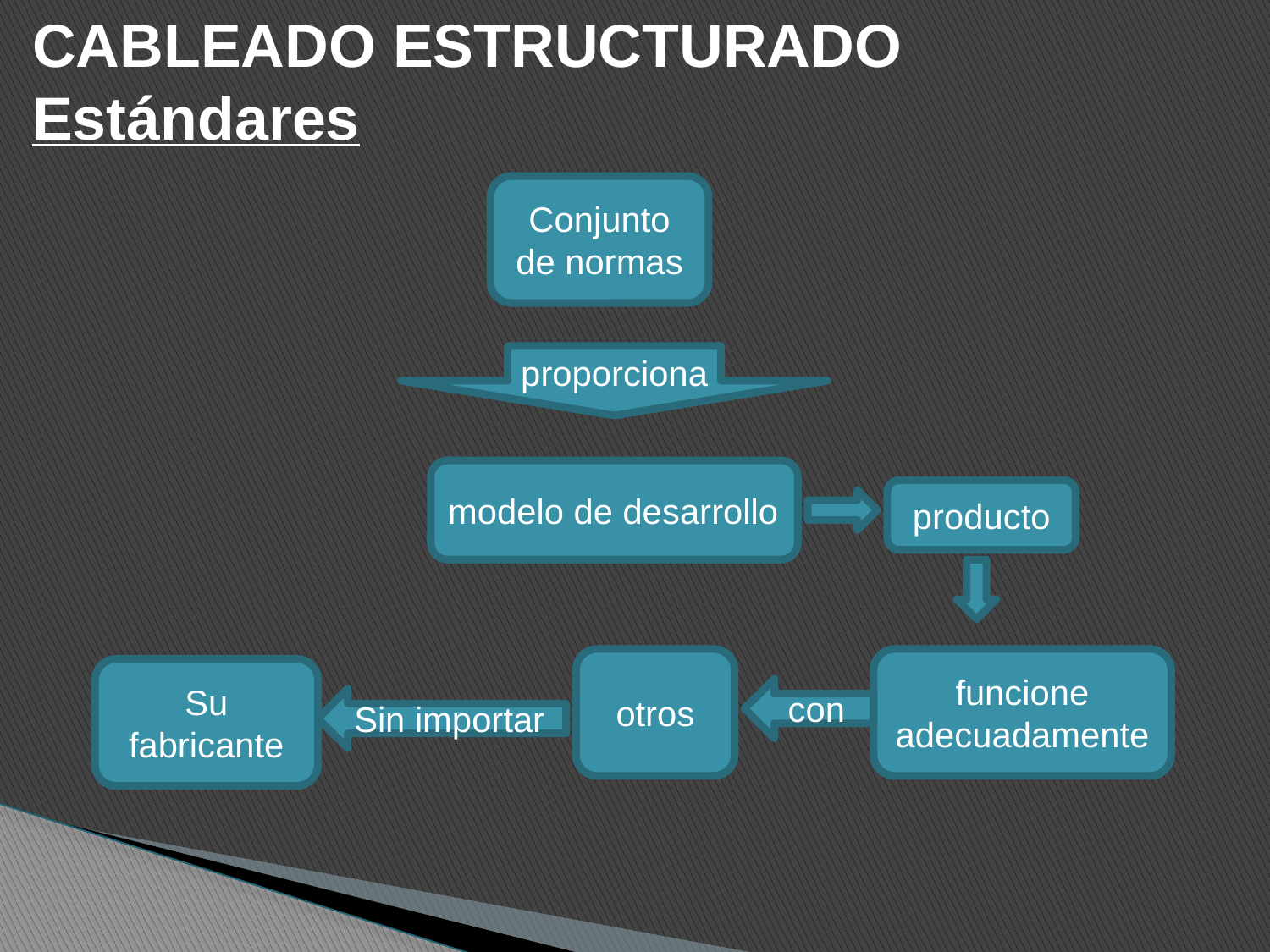

# CABLEADO ESTRUCTURADO Estándares
Conjunto de normas
proporciona
modelo de desarrollo

producto

otros
funcione adecuadamente
Su fabricante
con
Sin importar